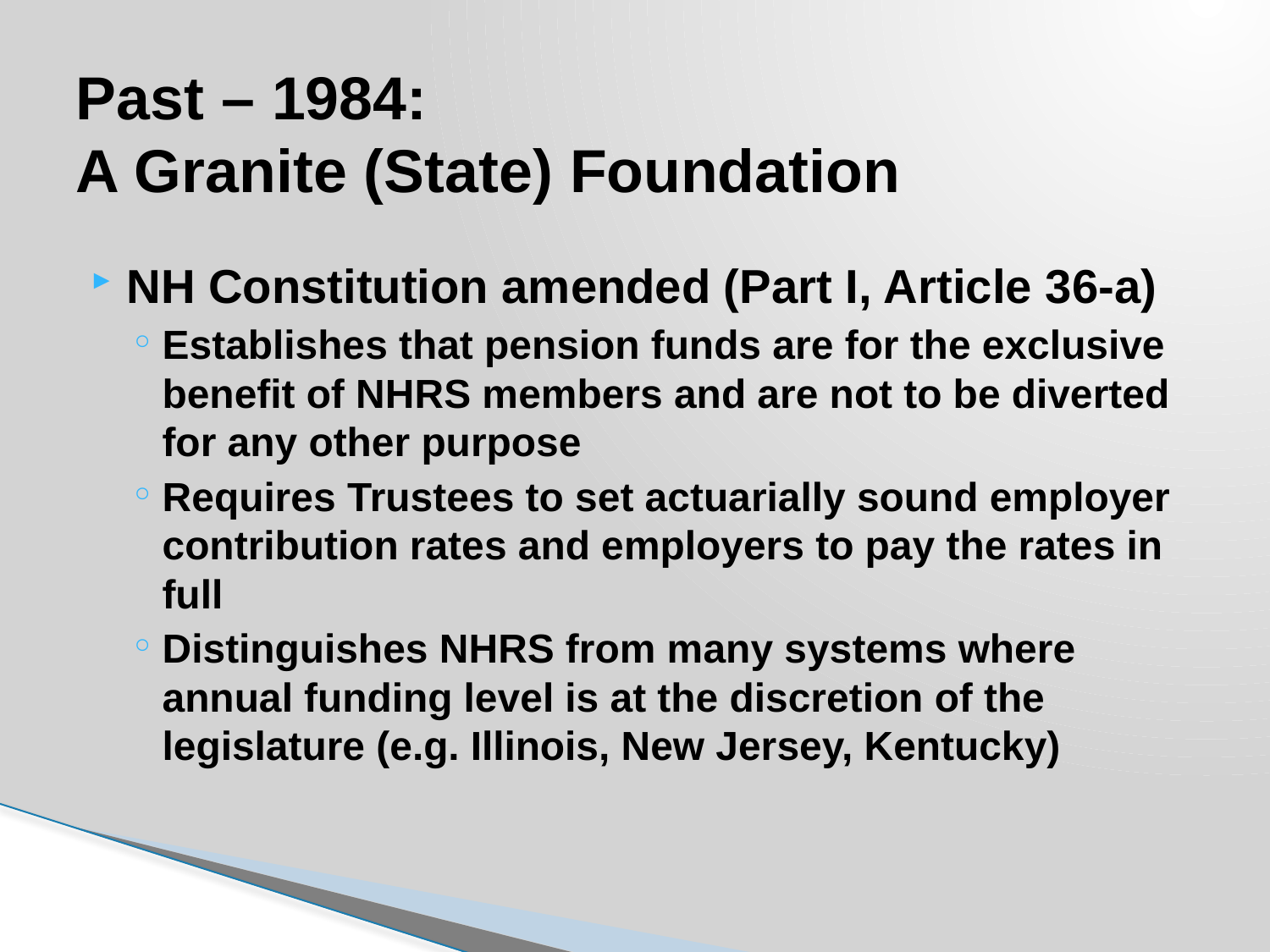

# Past – 1984: A Granite (State) Foundation
NH Constitution amended (Part I, Article 36-a)
Establishes that pension funds are for the exclusive benefit of NHRS members and are not to be diverted for any other purpose
Requires Trustees to set actuarially sound employer contribution rates and employers to pay the rates in full
Distinguishes NHRS from many systems where annual funding level is at the discretion of the legislature (e.g. Illinois, New Jersey, Kentucky)